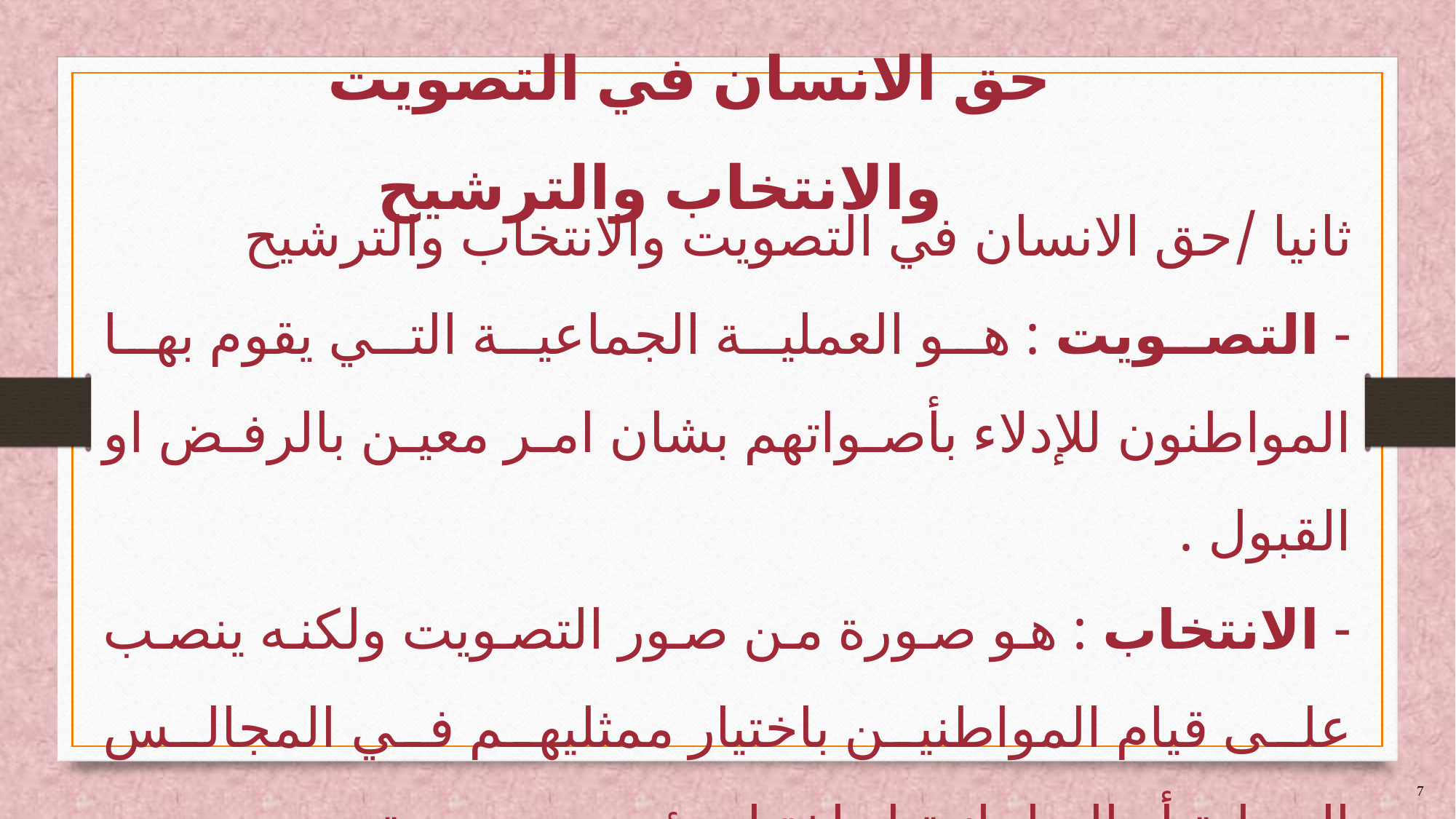

# حق الانسان في التصويت والانتخاب والترشيح
ثانيا /حق الانسان في التصويت والانتخاب والترشيح
- التصويت : هو العملية الجماعية التي يقوم بها المواطنون للإدلاء بأصواتهم بشان امر معين بالرفض او القبول .
- الانتخاب : هو صورة من صور التصويت ولكنه ينصب على قيام المواطنين باختيار ممثليهم في المجالس المحلية أو البرلمانية او اختيار رئيس جمهورية ....

7